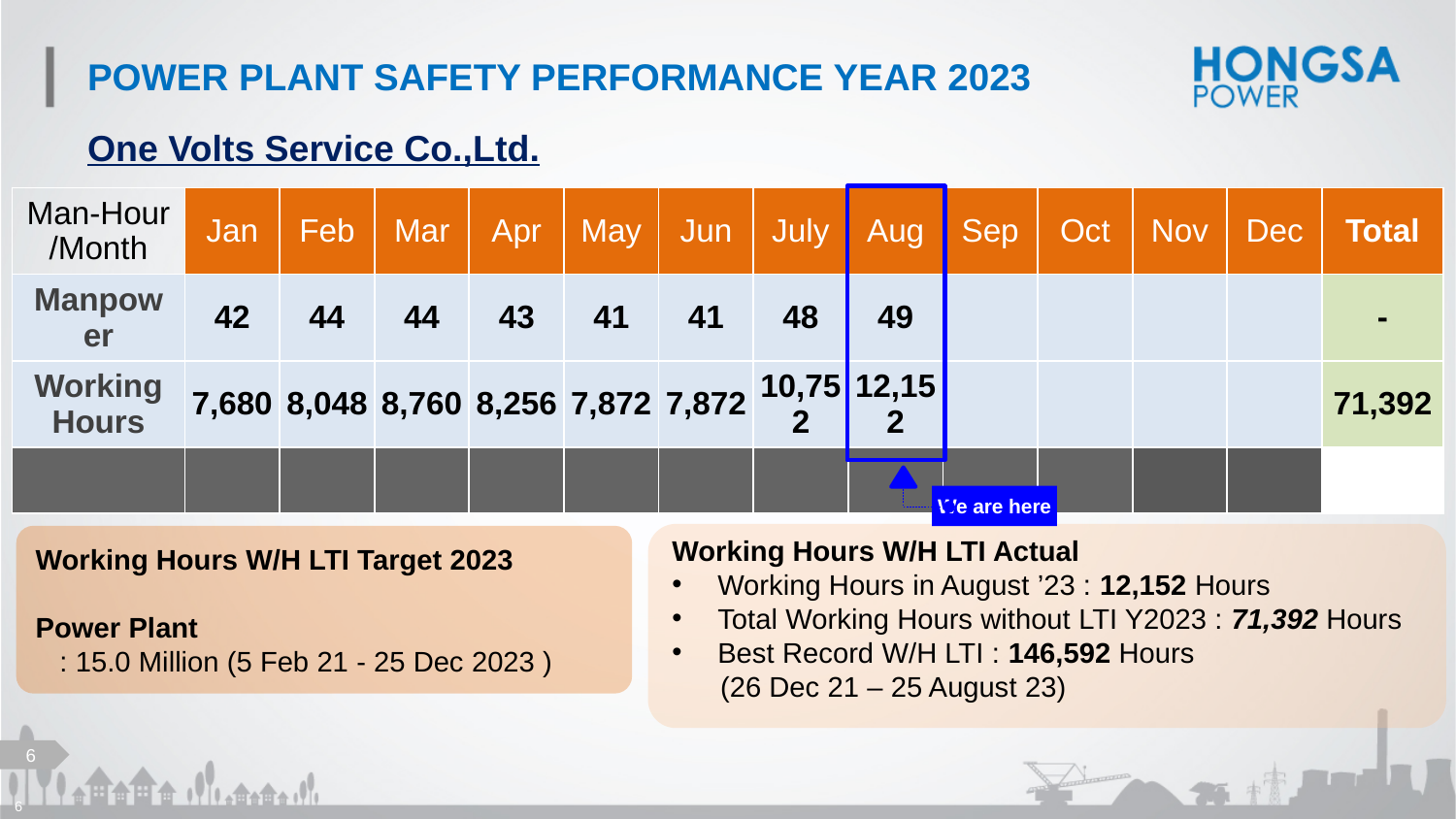

# POWER PLANT SAFETY PERFORMANCE YEAR 2023
One Volts Service Co.,Ltd.

| Man-Hour /Month | Jan | Feb | Mar | Apr | May | Jun | July | Aug | Sep | Oct | Nov | Dec | Total |
| --- | --- | --- | --- | --- | --- | --- | --- | --- | --- | --- | --- | --- | --- |
| Manpower | 42 | 44 | 44 | 43 | 41 | 41 | 48 | 49 |  |  |  |  | - |
| Working Hours | 7,680 | 8,048 | 8,760 | 8,256 | 7,872 | 7,872 | 10,752 | 12,152 |  |  |  |  | 71,392 |
|  |  |  |  |  |  |  |  |  |  |  |  |  |  |

We are here

Working Hours W/H LTI Target 2023

Power Plant
   : 15.0 Million (5 Feb 21 - 25 Dec 2023 )
Working Hours W/H LTI Actual
Working Hours in August ’23 : 12,152 Hours
Total Working Hours without LTI Y2023 : 71,392 Hours
Best Record W/H LTI : 146,592 Hours
      (26 Dec 21 – 25 August 23)
6